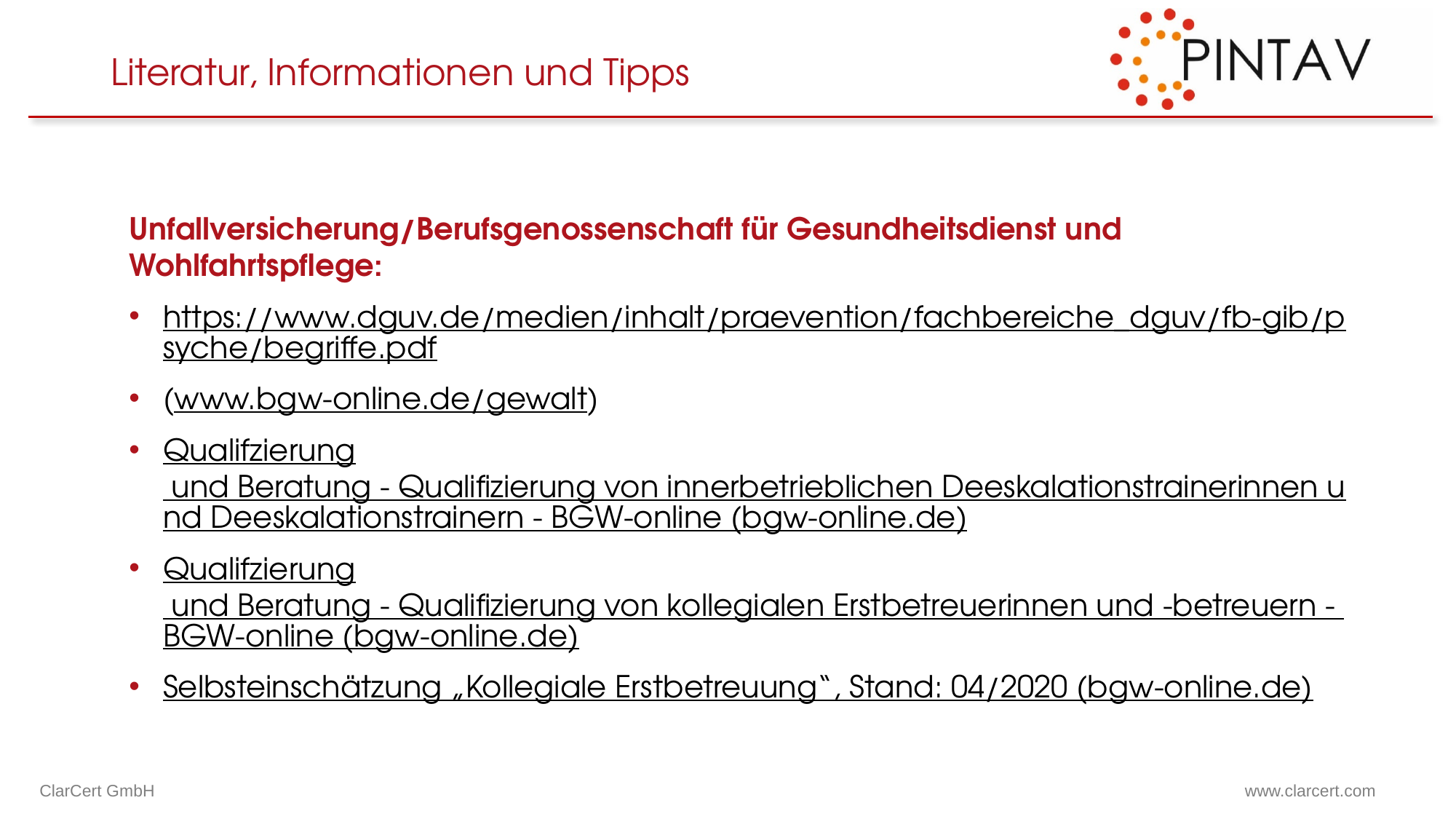

# Literatur, Informationen und Tipps
Unfallversicherung/Berufsgenossenschaft für Gesundheitsdienst und Wohlfahrtspflege:
https://www.dguv.de/medien/inhalt/praevention/fachbereiche_dguv/fb-gib/psyche/begriffe.pdf
(www.bgw-online.de/gewalt)
Qualifzierung und Beratung - Qualifizierung von innerbetrieblichen Deeskalationstrainerinnen und Deeskalationstrainern - BGW-online (bgw-online.de)
Qualifzierung und Beratung - Qualifizierung von kollegialen Erstbetreuerinnen und -betreuern - BGW-online (bgw-online.de)
Selbsteinschätzung „Kollegiale Erstbetreuung“, Stand: 04/2020 (bgw-online.de)